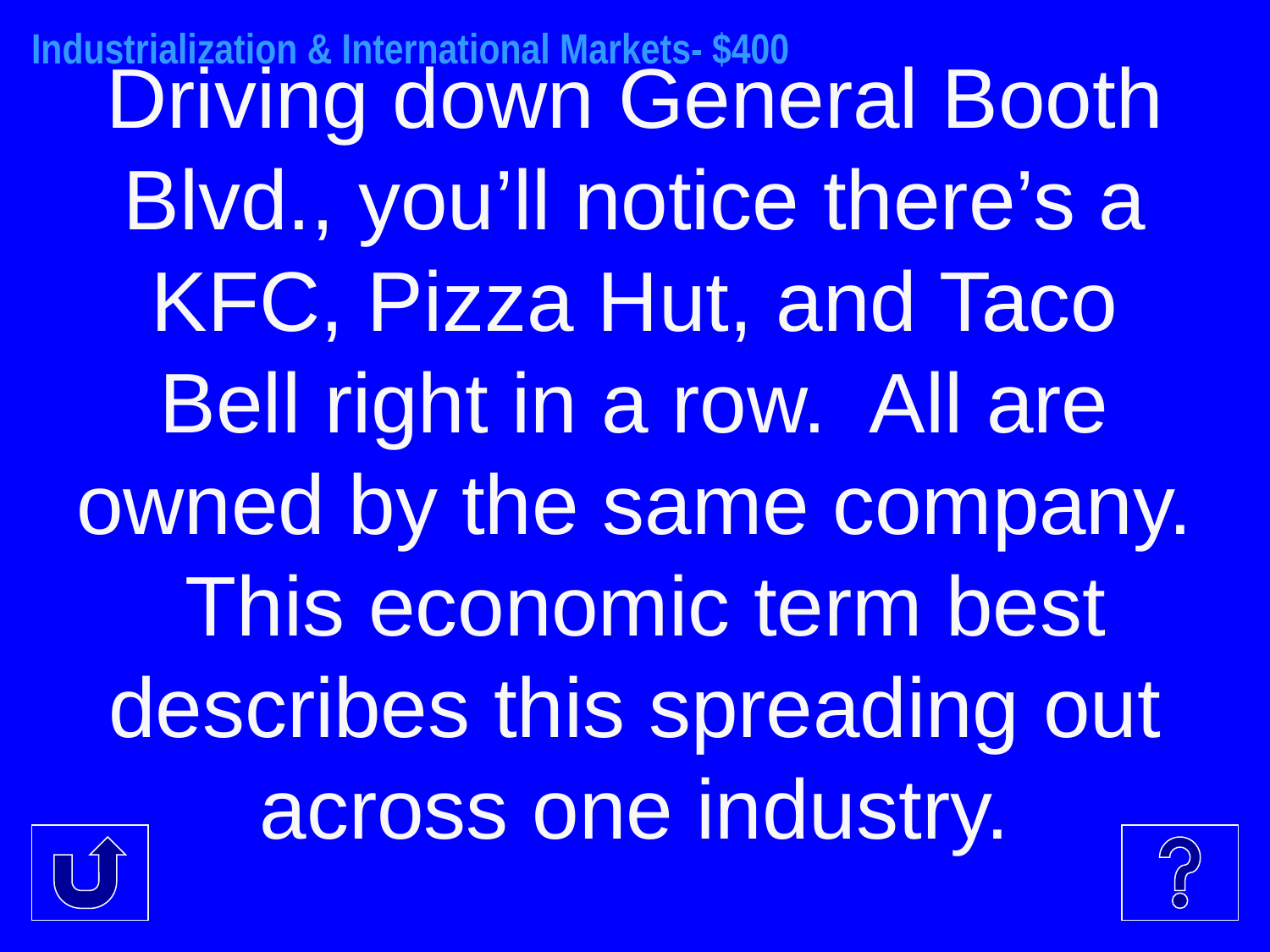

Industrialization & International Markets- $400
Driving down General Booth Blvd., you’ll notice there’s a KFC, Pizza Hut, and Taco Bell right in a row.  All are owned by the same company.  This economic term best describes this spreading out across one industry.